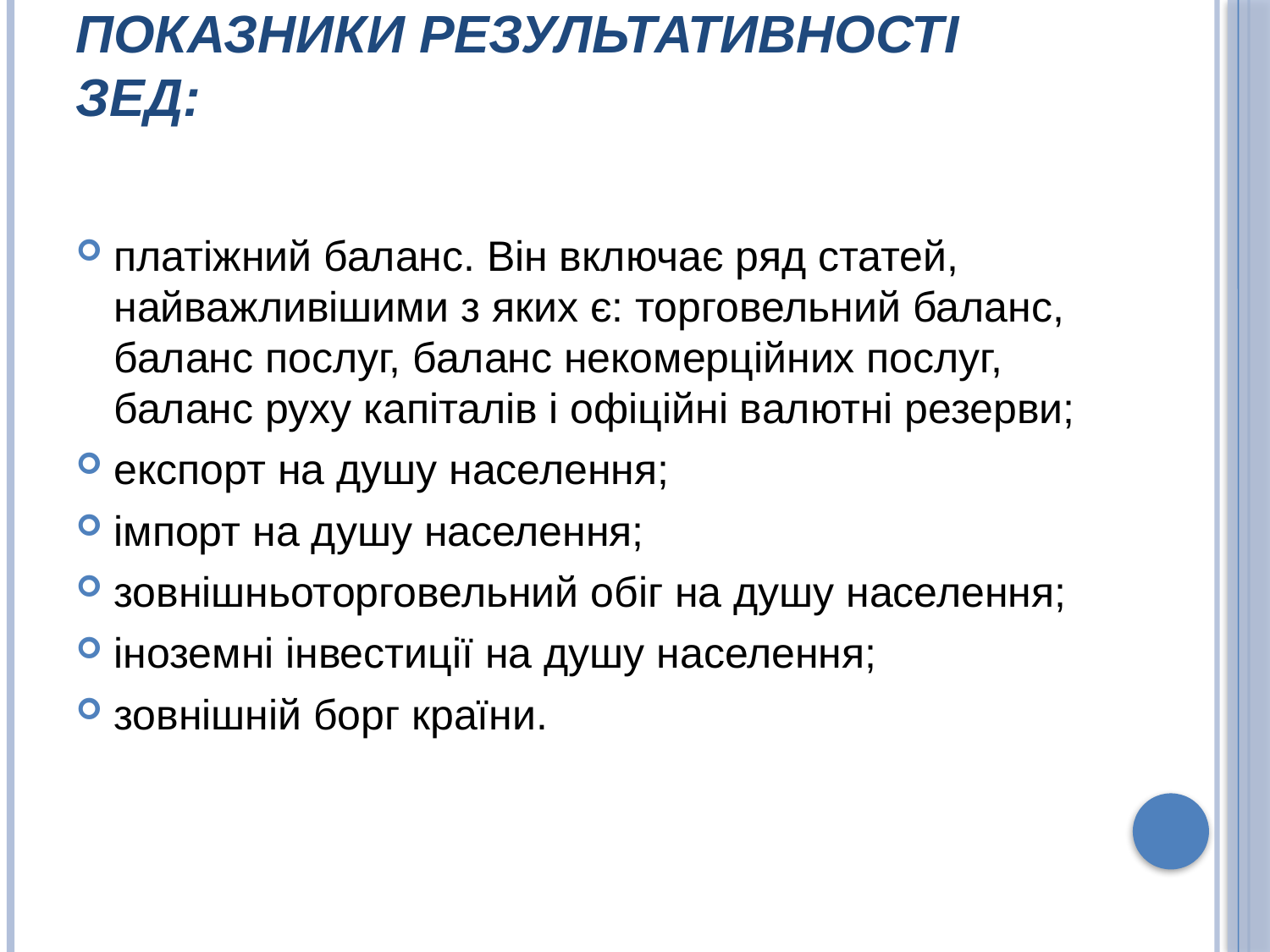

# Показники результативності ЗЕД:
платіжний баланс. Він включає ряд статей, найважливішими з яких є: торговельний баланс, баланс послуг, баланс некомерційних послуг, баланс руху капіталів і офіційні валютні резерви;
експорт на душу населення;
імпорт на душу населення;
зовнішньоторговельний обіг на душу населення;
іноземні інвестиції на душу населення;
зовнішній борг країни.